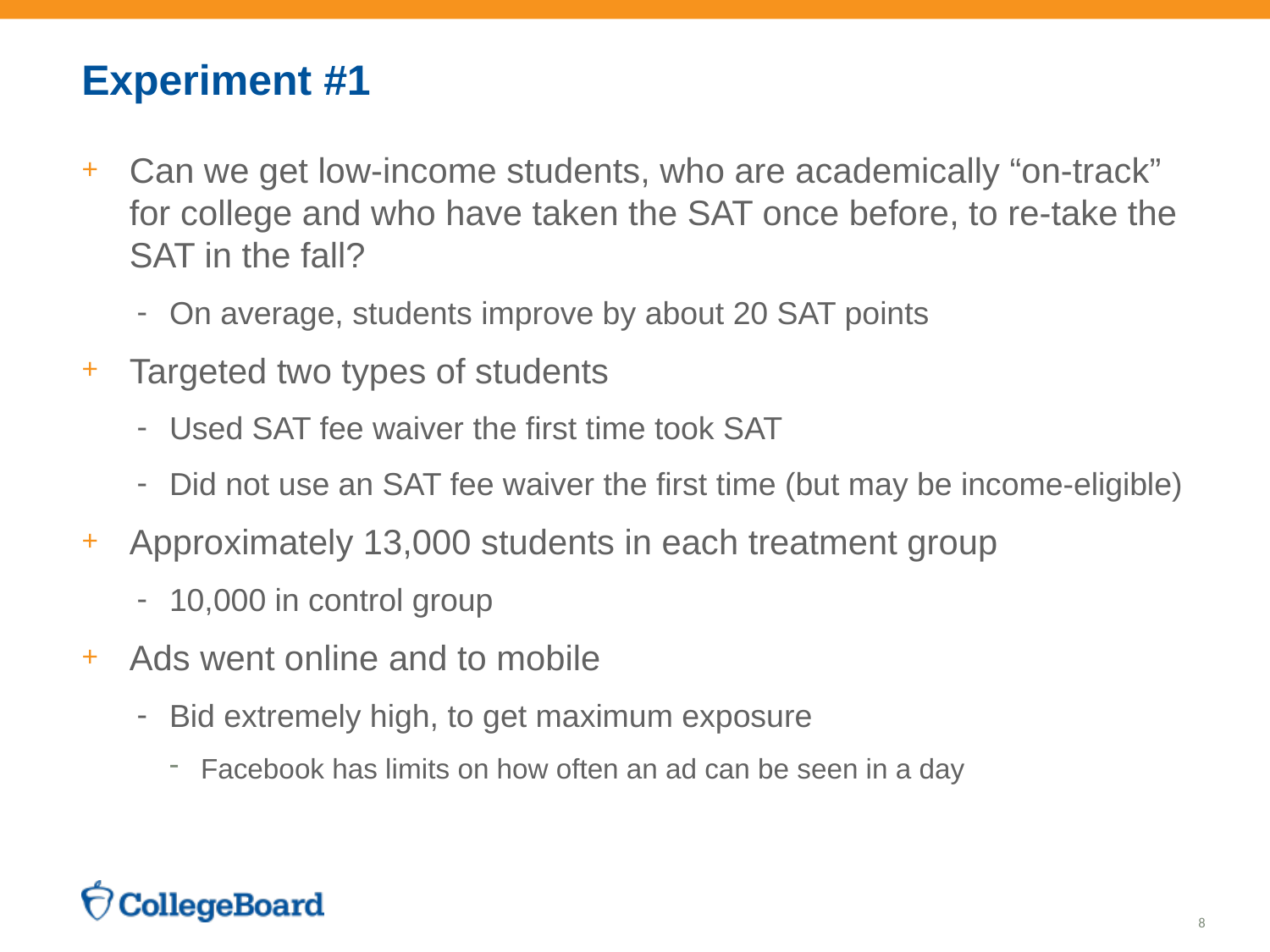

# Experiment #1
Can we get low-income students, who are academically “on-track” for college and who have taken the SAT once before, to re-take the SAT in the fall?
On average, students improve by about 20 SAT points
Targeted two types of students
Used SAT fee waiver the first time took SAT
Did not use an SAT fee waiver the first time (but may be income-eligible)
Approximately 13,000 students in each treatment group
10,000 in control group
Ads went online and to mobile
Bid extremely high, to get maximum exposure
Facebook has limits on how often an ad can be seen in a day
8